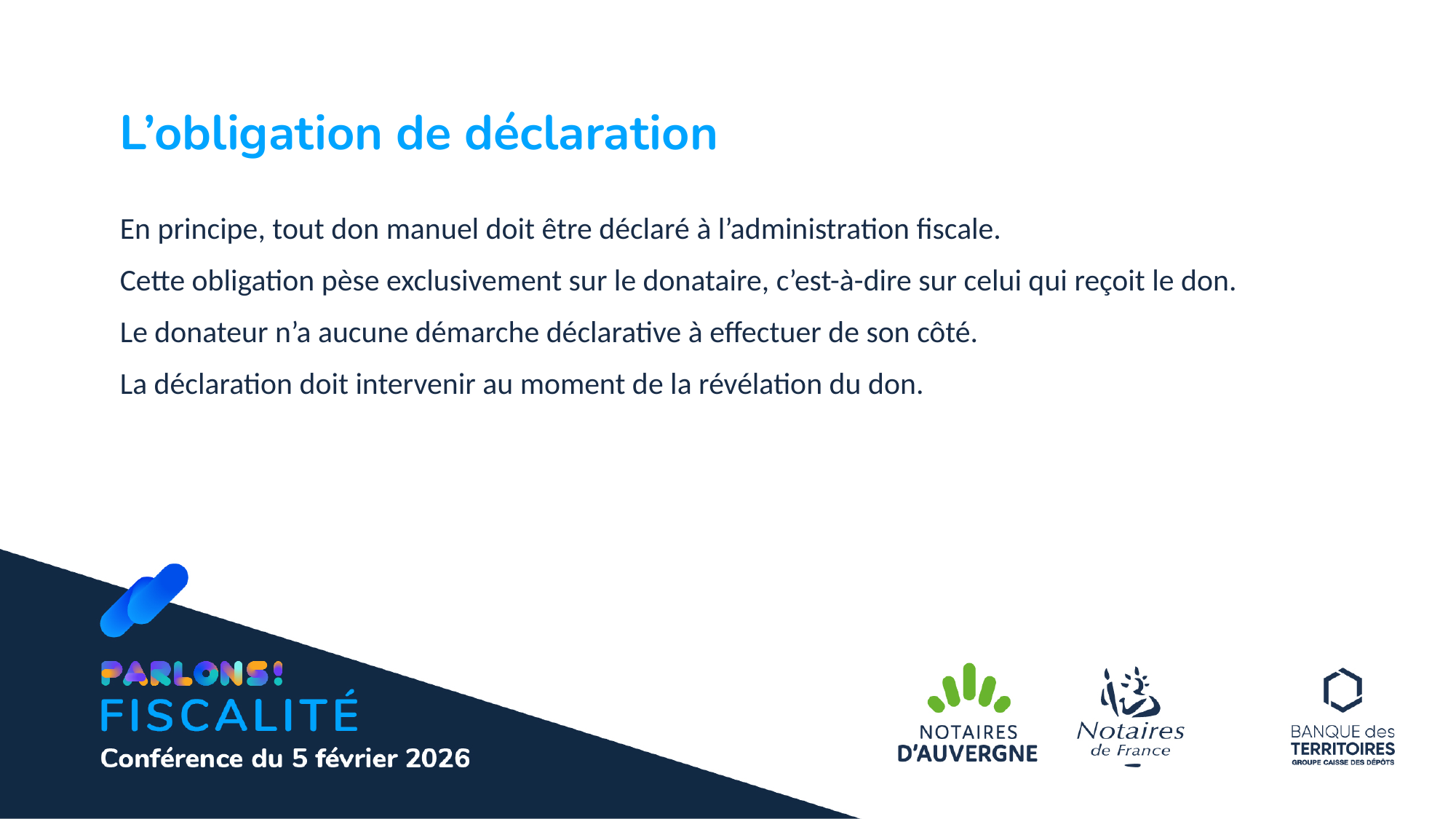

L’obligation de déclaration
En principe, tout don manuel doit être déclaré à l’administration fiscale.
Cette obligation pèse exclusivement sur le donataire, c’est-à-dire sur celui qui reçoit le don.
Le donateur n’a aucune démarche déclarative à effectuer de son côté.
La déclaration doit intervenir au moment de la révélation du don.